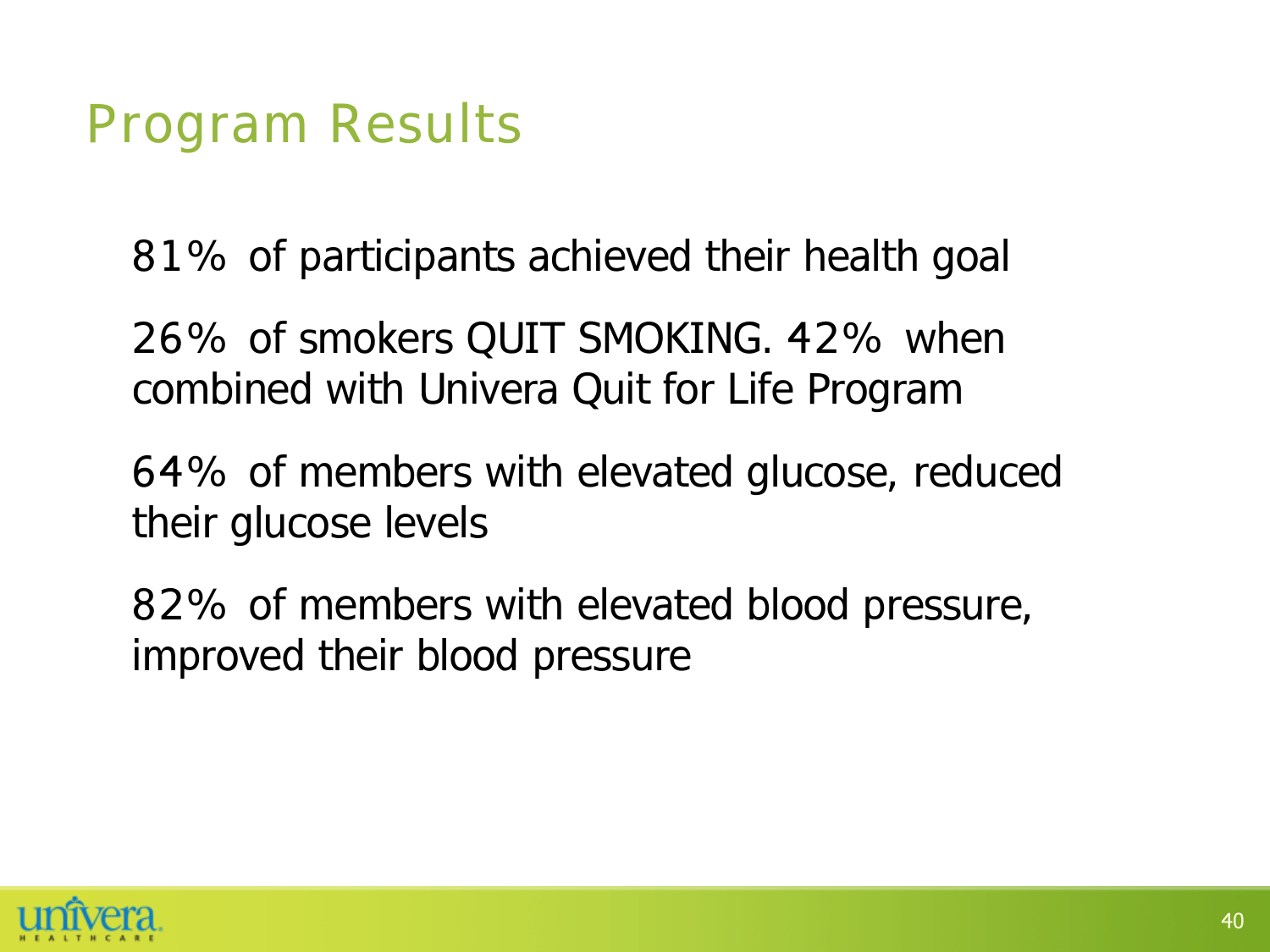

# Program Results

81% of participants achieved their health goal
26% of smokers QUIT SMOKING. 42% when combined with Univera Quit for Life Program
64% of members with elevated glucose, reduced their glucose levels
82% of members with elevated blood pressure, improved their blood pressure

40